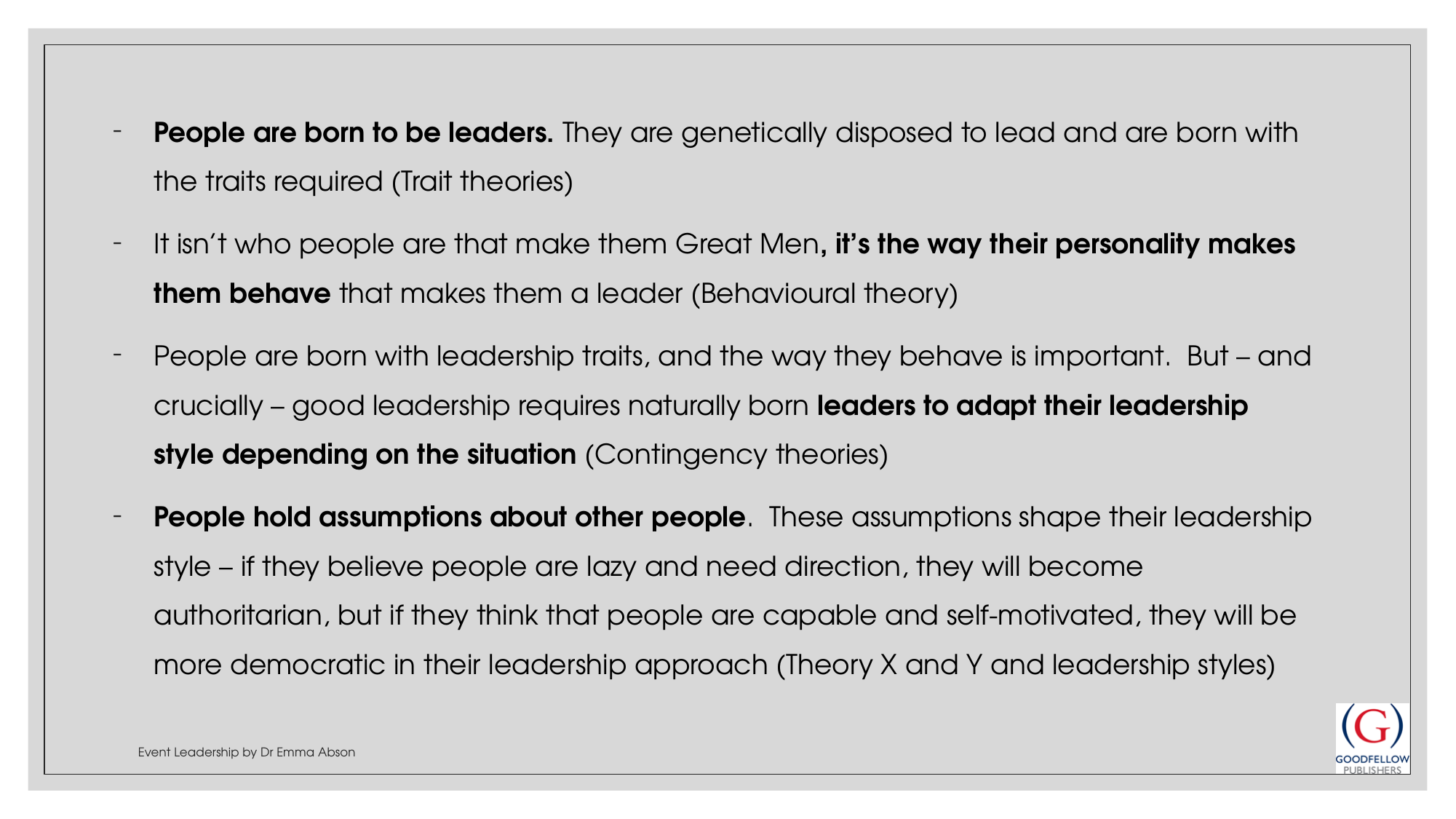

People are born to be leaders. They are genetically disposed to lead and are born with the traits required (Trait theories)
It isn’t who people are that make them Great Men, it’s the way their personality makes them behave that makes them a leader (Behavioural theory)
People are born with leadership traits, and the way they behave is important.  But – and crucially – good leadership requires naturally born leaders to adapt their leadership style depending on the situation (Contingency theories)
People hold assumptions about other people.  These assumptions shape their leadership style – if they believe people are lazy and need direction, they will become authoritarian, but if they think that people are capable and self-motivated, they will be more democratic in their leadership approach (Theory X and Y and leadership styles)

Event Leadership by Dr Emma Abson